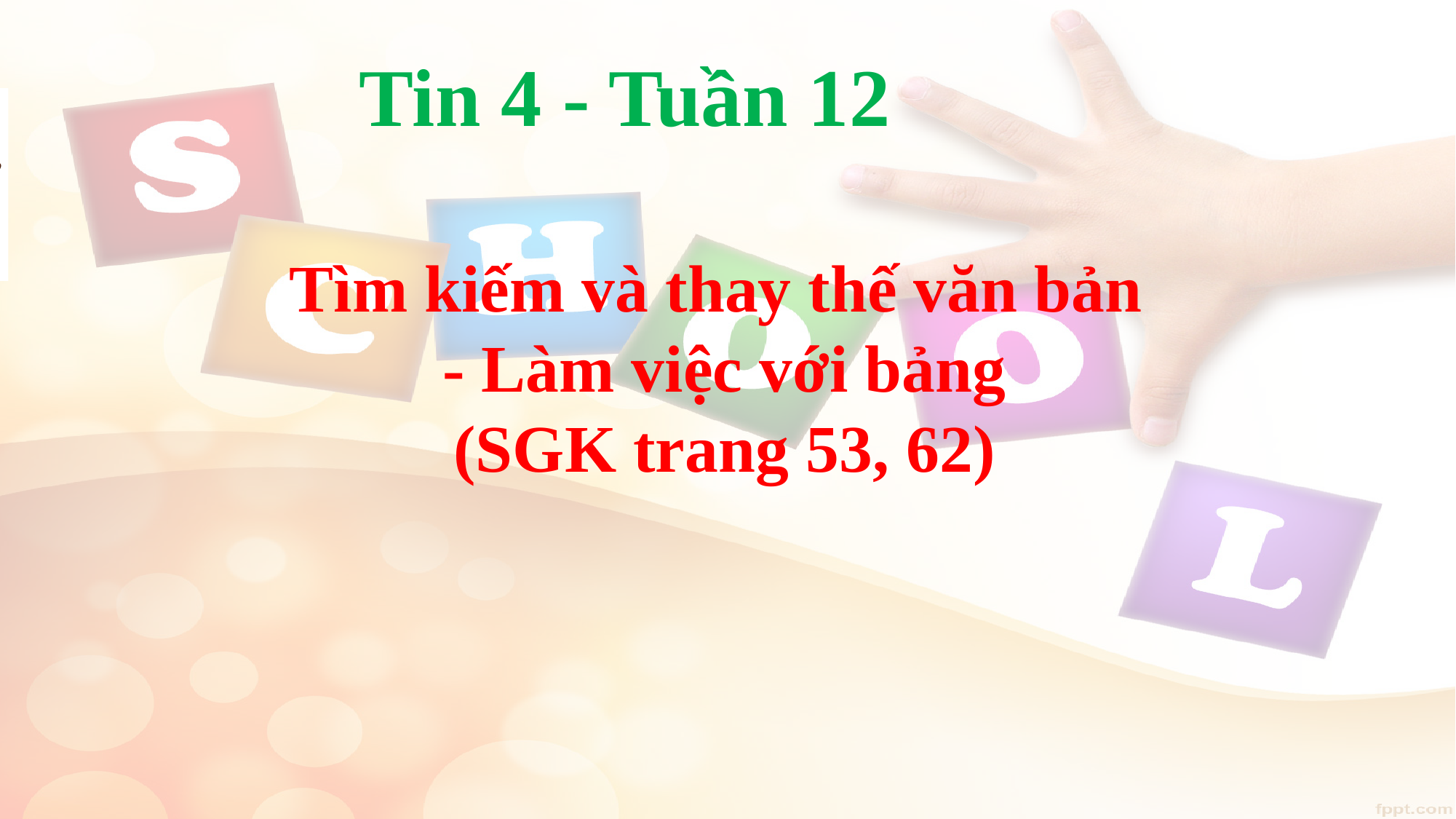

# Tin 4 - Tuần 12
Tìm kiếm và thay thế văn bản
- Làm việc với bảng
(SGK trang 53, 62)